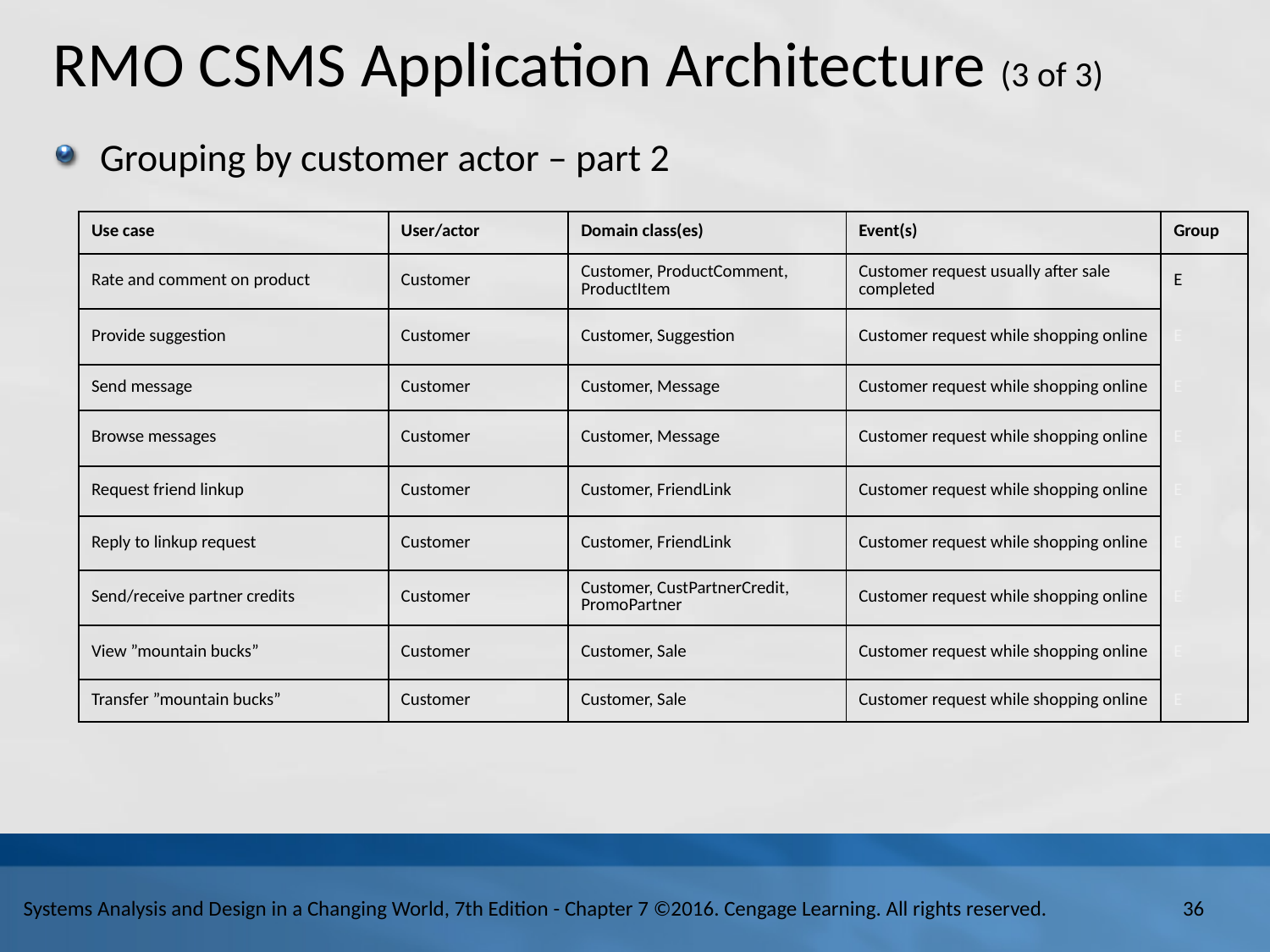

# R M O C S M S Application Architecture (3 of 3)
Grouping by customer actor – part 2
| Use case | User/actor | Domain class(es) | Event(s) | Group |
| --- | --- | --- | --- | --- |
| Rate and comment on product | Customer | Customer, ProductComment, ProductItem | Customer request usually after sale completed | E |
| Provide suggestion | Customer | Customer, Suggestion | Customer request while shopping online | E |
| Send message | Customer | Customer, Message | Customer request while shopping online | E |
| Browse messages | Customer | Customer, Message | Customer request while shopping online | E |
| Request friend linkup | Customer | Customer, FriendLink | Customer request while shopping online | E |
| Reply to linkup request | Customer | Customer, FriendLink | Customer request while shopping online | E |
| Send/receive partner credits | Customer | Customer, CustPartnerCredit, PromoPartner | Customer request while shopping online | E |
| View ”mountain bucks” | Customer | Customer, Sale | Customer request while shopping online | E |
| Transfer ”mountain bucks” | Customer | Customer, Sale | Customer request while shopping online | E |
36
Systems Analysis and Design in a Changing World, 7th Edition - Chapter 7 ©2016. Cengage Learning. All rights reserved.